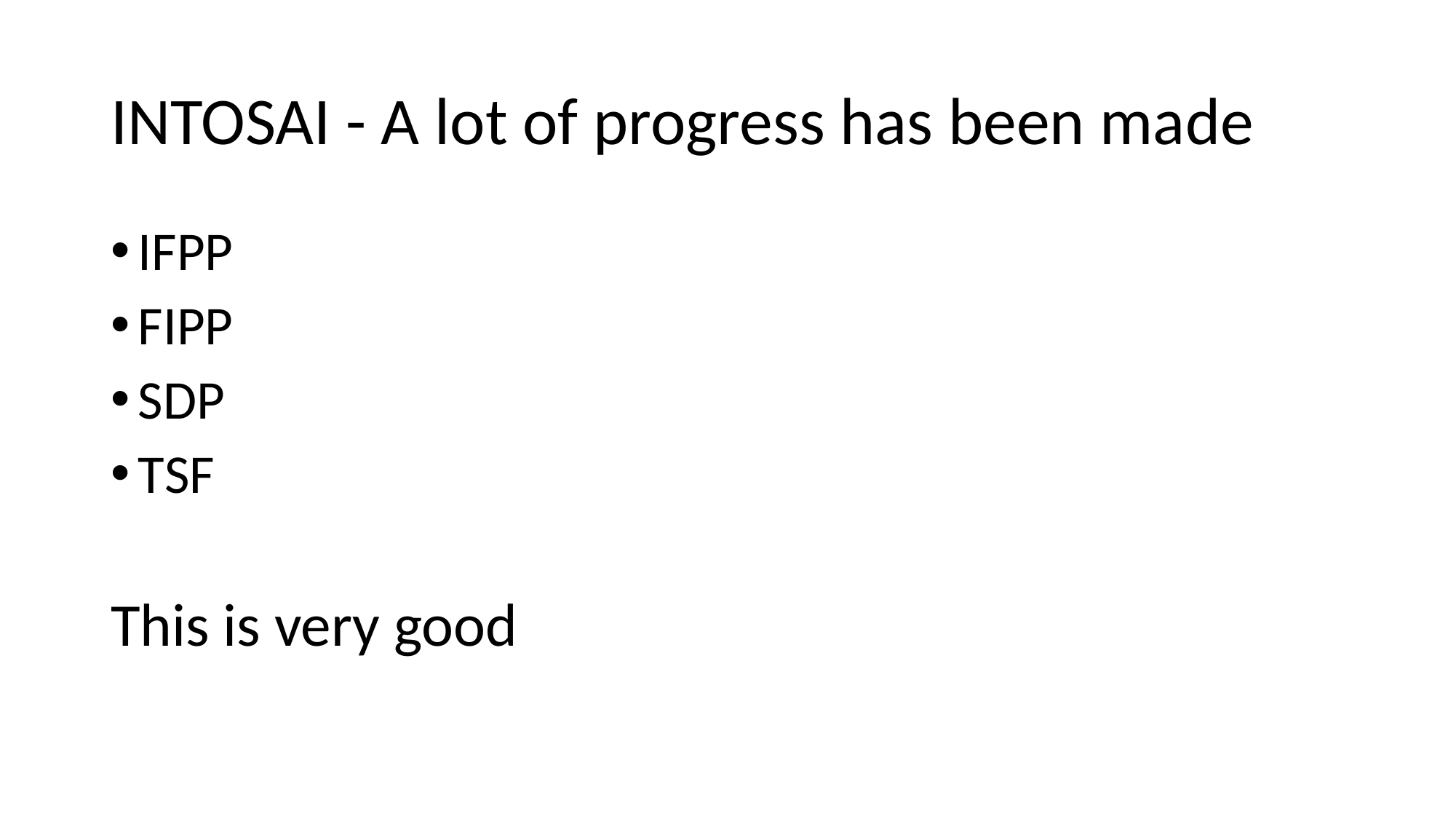

# INTOSAI - A lot of progress has been made
IFPP
FIPP
SDP
TSF

This is very good